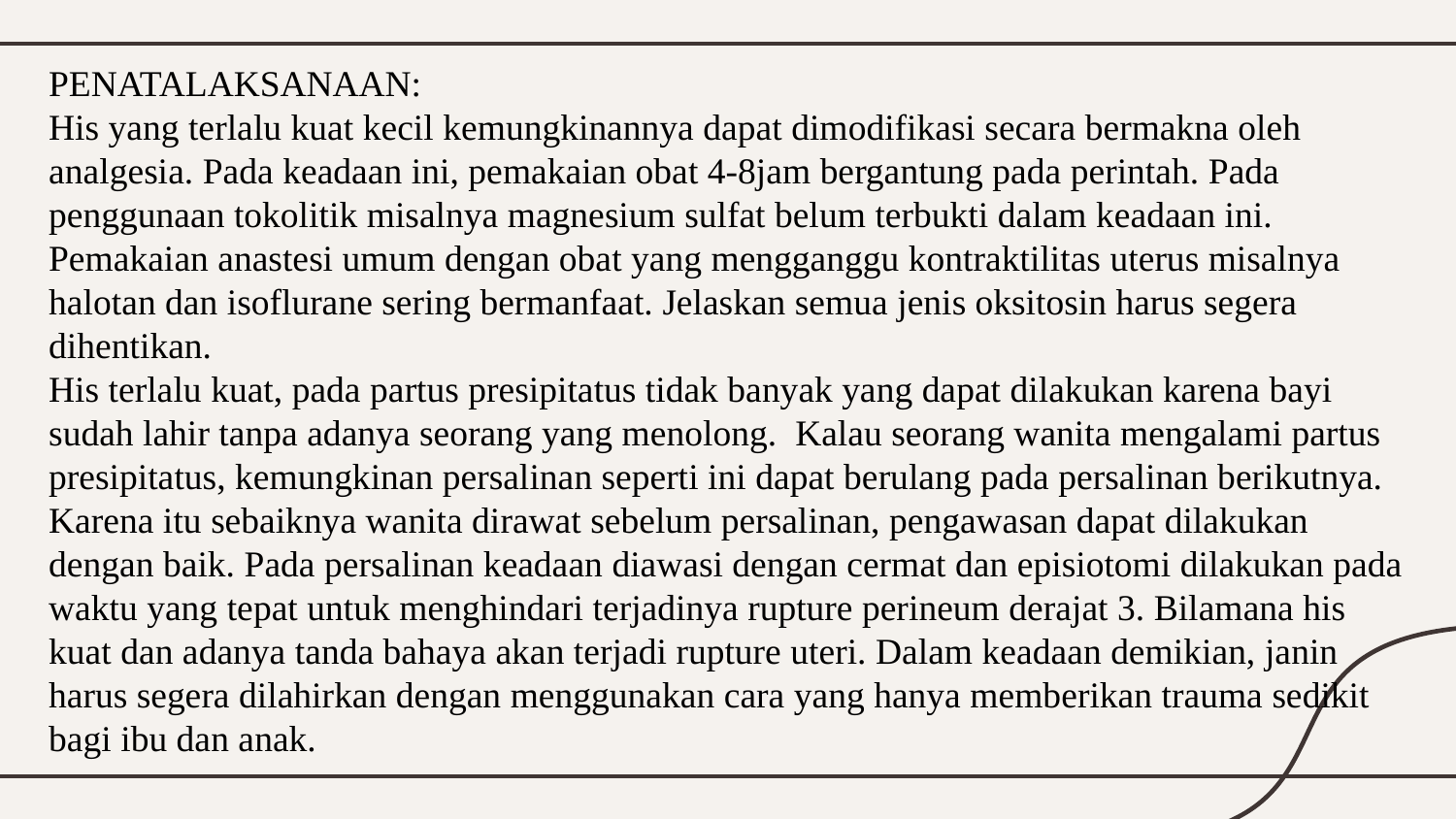

# PENATALAKSANAAN: His yang terlalu kuat kecil kemungkinannya dapat dimodifikasi secara bermakna oleh analgesia. Pada keadaan ini, pemakaian obat 4-8jam bergantung pada perintah. Pada penggunaan tokolitik misalnya magnesium sulfat belum terbukti dalam keadaan ini. Pemakaian anastesi umum dengan obat yang mengganggu kontraktilitas uterus misalnya halotan dan isoflurane sering bermanfaat. Jelaskan semua jenis oksitosin harus segera dihentikan. His terlalu kuat, pada partus presipitatus tidak banyak yang dapat dilakukan karena bayi sudah lahir tanpa adanya seorang yang menolong.  Kalau seorang wanita mengalami partus presipitatus, kemungkinan persalinan seperti ini dapat berulang pada persalinan berikutnya. Karena itu sebaiknya wanita dirawat sebelum persalinan, pengawasan dapat dilakukan dengan baik. Pada persalinan keadaan diawasi dengan cermat dan episiotomi dilakukan pada waktu yang tepat untuk menghindari terjadinya rupture perineum derajat 3. Bilamana his kuat dan adanya tanda bahaya akan terjadi rupture uteri. Dalam keadaan demikian, janin harus segera dilahirkan dengan menggunakan cara yang hanya memberikan trauma sedikit bagi ibu dan anak.